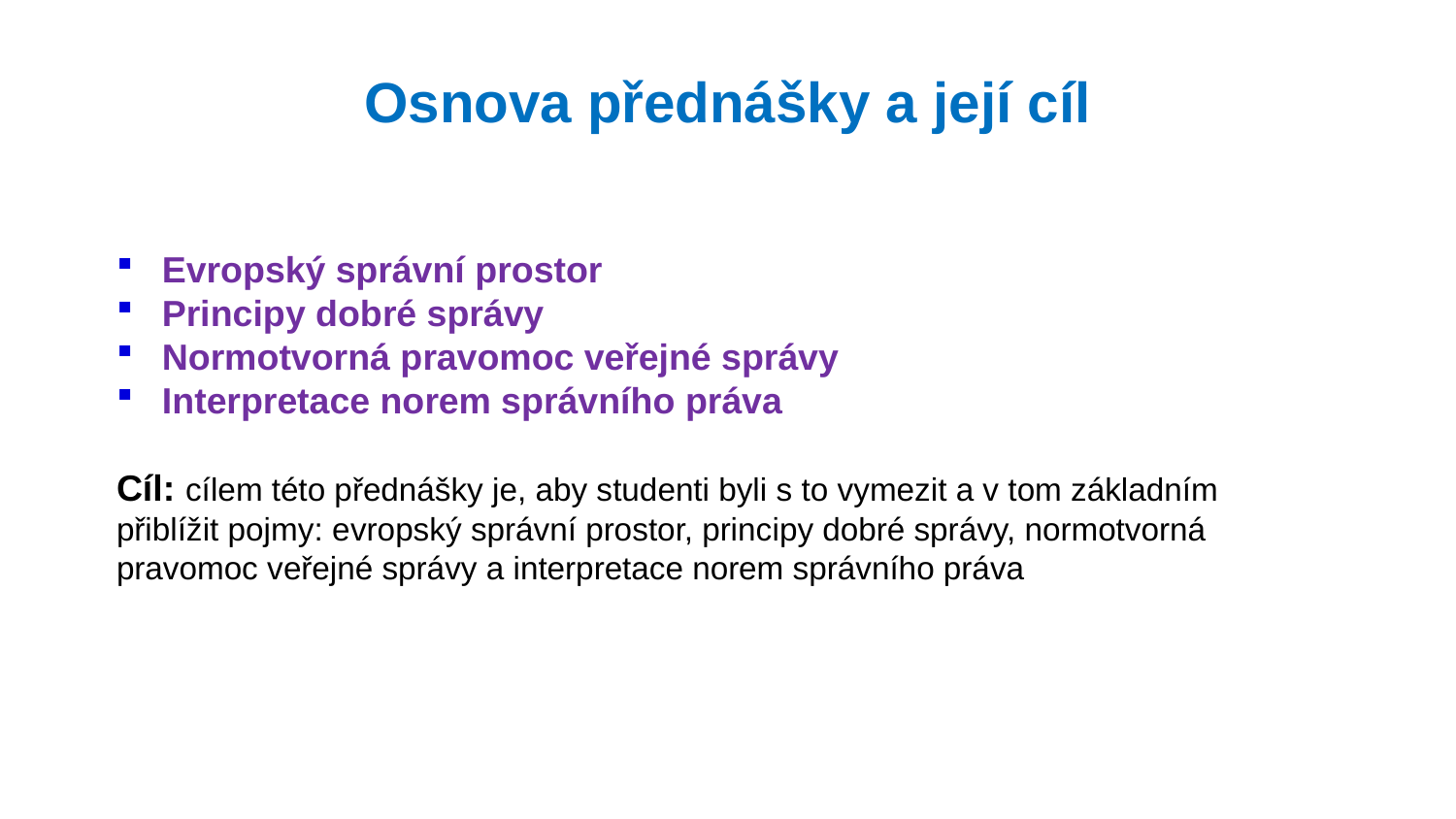

# Osnova přednášky a její cíl
Evropský správní prostor
Principy dobré správy
Normotvorná pravomoc veřejné správy
Interpretace norem správního práva

Cíl: cílem této přednášky je, aby studenti byli s to vymezit a v tom základním přiblížit pojmy: evropský správní prostor, principy dobré správy, normotvorná pravomoc veřejné správy a interpretace norem správního práva

2